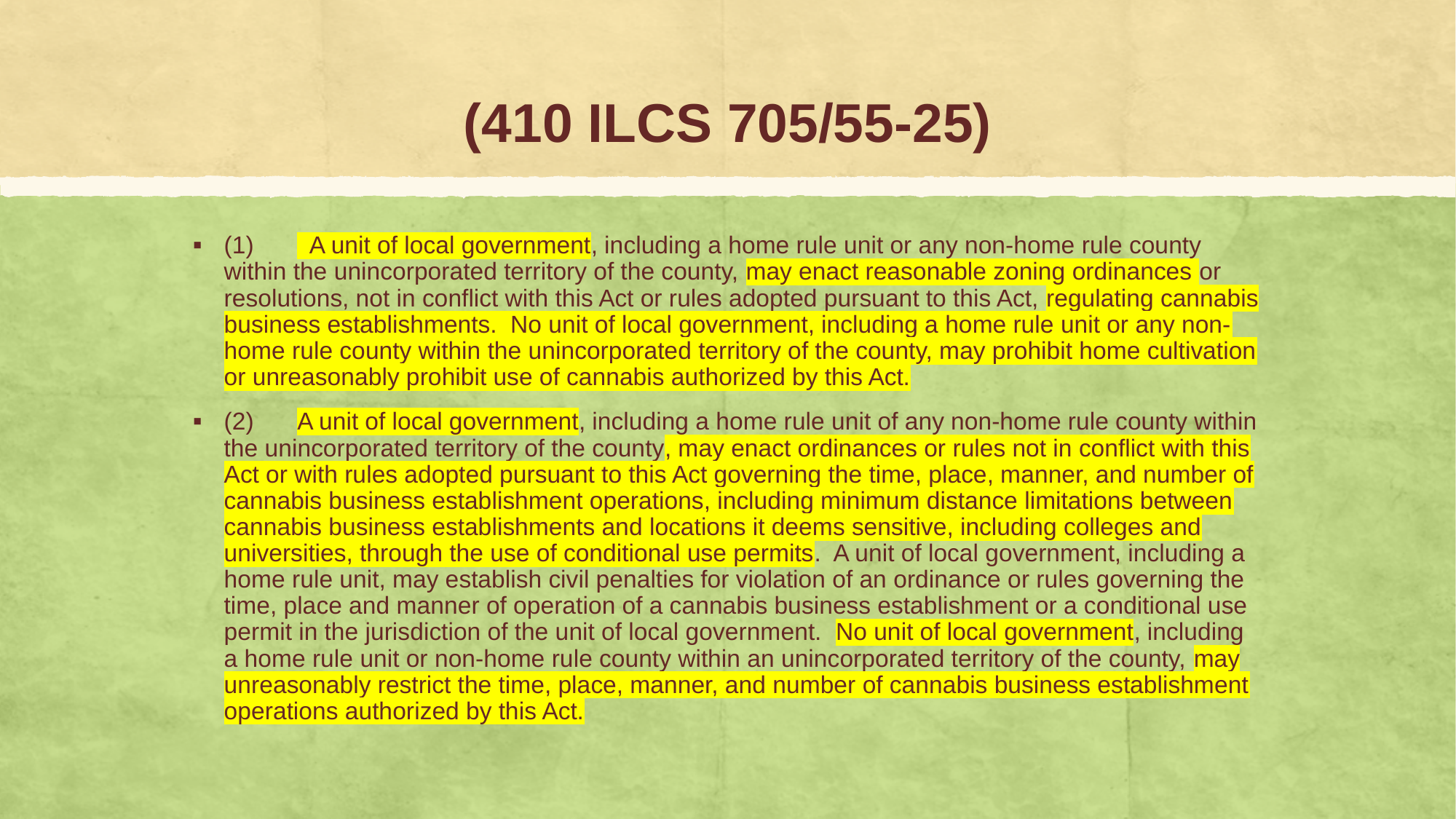

# (410 ILCS 705/55-25)
(1)	  A unit of local government, including a home rule unit or any non-home rule county within the unincorporated territory of the county, may enact reasonable zoning ordinances or resolutions, not in conflict with this Act or rules adopted pursuant to this Act, regulating cannabis business establishments.  No unit of local government, including a home rule unit or any non-home rule county within the unincorporated territory of the county, may prohibit home cultivation or unreasonably prohibit use of cannabis authorized by this Act.
(2)	A unit of local government, including a home rule unit of any non-home rule county within the unincorporated territory of the county, may enact ordinances or rules not in conflict with this Act or with rules adopted pursuant to this Act governing the time, place, manner, and number of cannabis business establishment operations, including minimum distance limitations between cannabis business establishments and locations it deems sensitive, including colleges and universities, through the use of conditional use permits.  A unit of local government, including a home rule unit, may establish civil penalties for violation of an ordinance or rules governing the time, place and manner of operation of a cannabis business establishment or a conditional use permit in the jurisdiction of the unit of local government.  No unit of local government, including a home rule unit or non-home rule county within an unincorporated territory of the county, may unreasonably restrict the time, place, manner, and number of cannabis business establishment operations authorized by this Act.